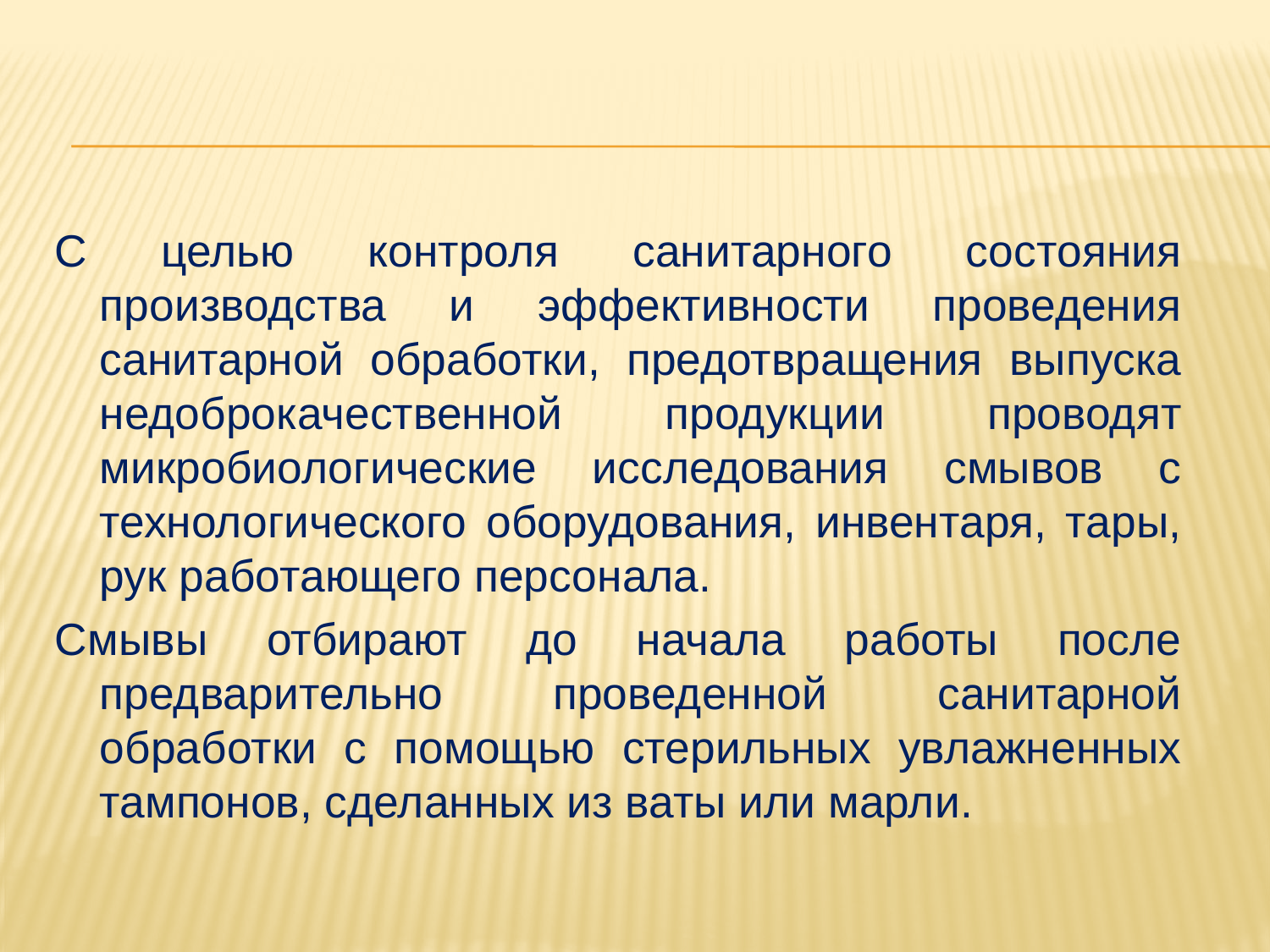

С целью контроля санитарного состояния производства и эффективности проведения санитарной обработки, предотвращения выпуска недоброкачественной продукции проводят микробиологические исследования смывов с технологического оборудования, инвентаря, тары, рук работающего персонала.
Смывы отбирают до начала работы после предварительно проведенной санитарной обработки с помощью стерильных увлажненных тампонов, сделанных из ваты или марли.